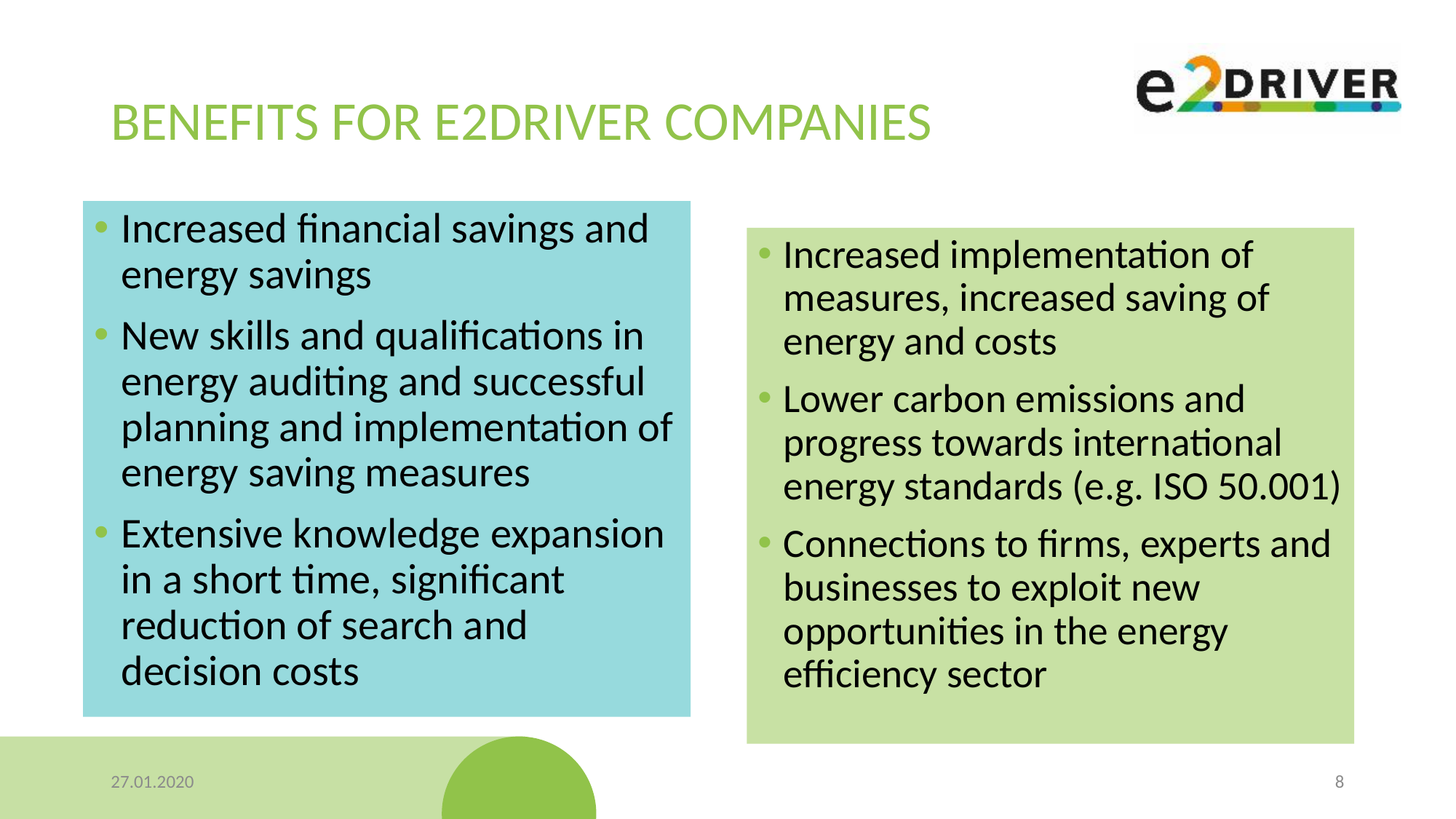

# BENEFITS FOR E2DRIVER COMPANIES
Increased financial savings and energy savings
New skills and qualifications in energy auditing and successful planning and implementation of energy saving measures
Extensive knowledge expansion in a short time, significant reduction of search and decision costs

Increased implementation of measures, increased saving of energy and costs
Lower carbon emissions and progress towards international energy standards (e.g. ISO 50.001)
Connections to firms, experts and businesses to exploit new opportunities in the energy efficiency sector

27.01.2020

8